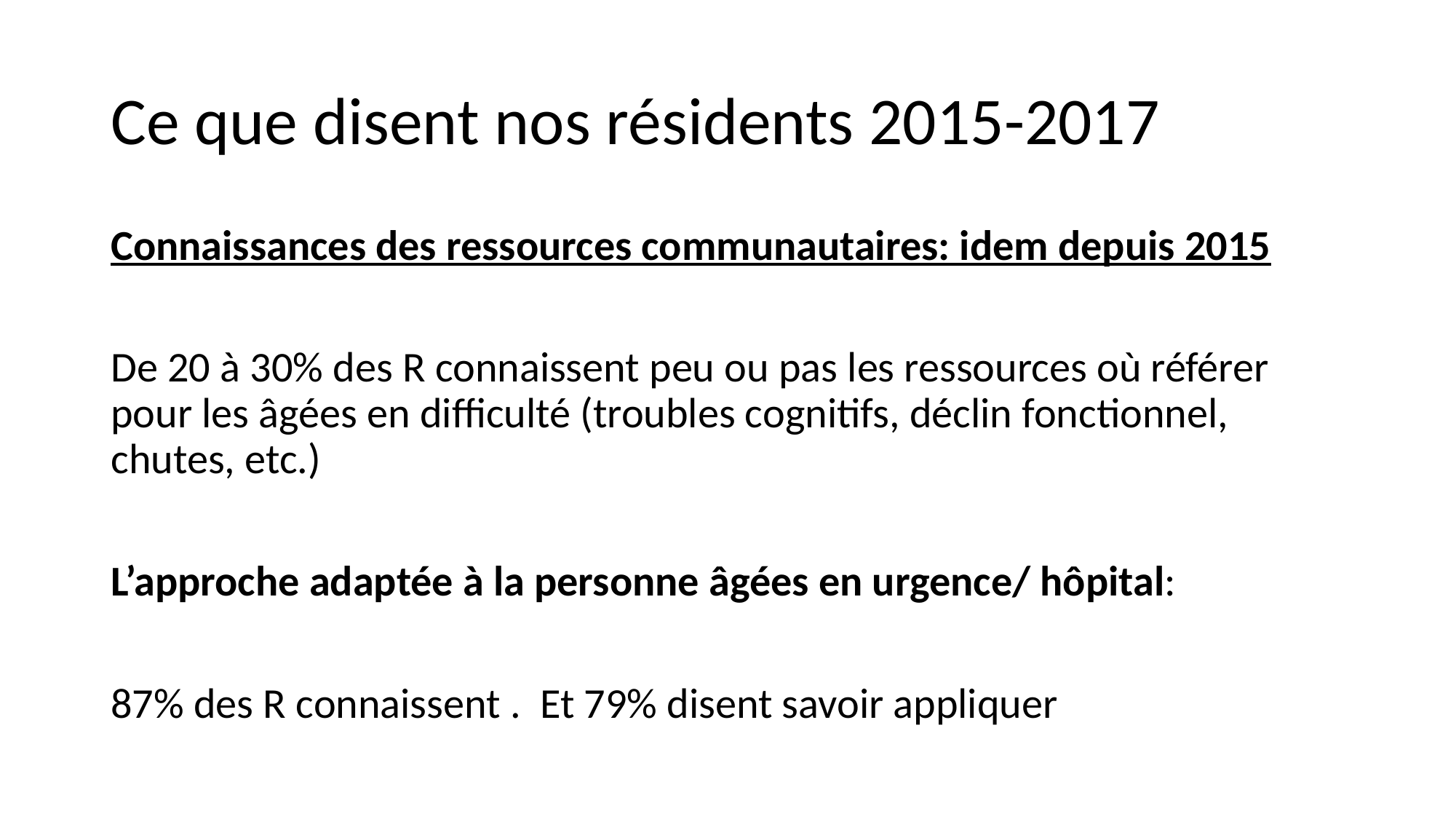

# Ce que disent nos résidents 2015-2017
Connaissances des ressources communautaires: idem depuis 2015

De 20 à 30% des R connaissent peu ou pas les ressources où référer pour les âgées en difficulté (troubles cognitifs, déclin fonctionnel, chutes, etc.)

L’approche adaptée à la personne âgées en urgence/ hôpital:

87% des R connaissent .  Et 79% disent savoir appliquer